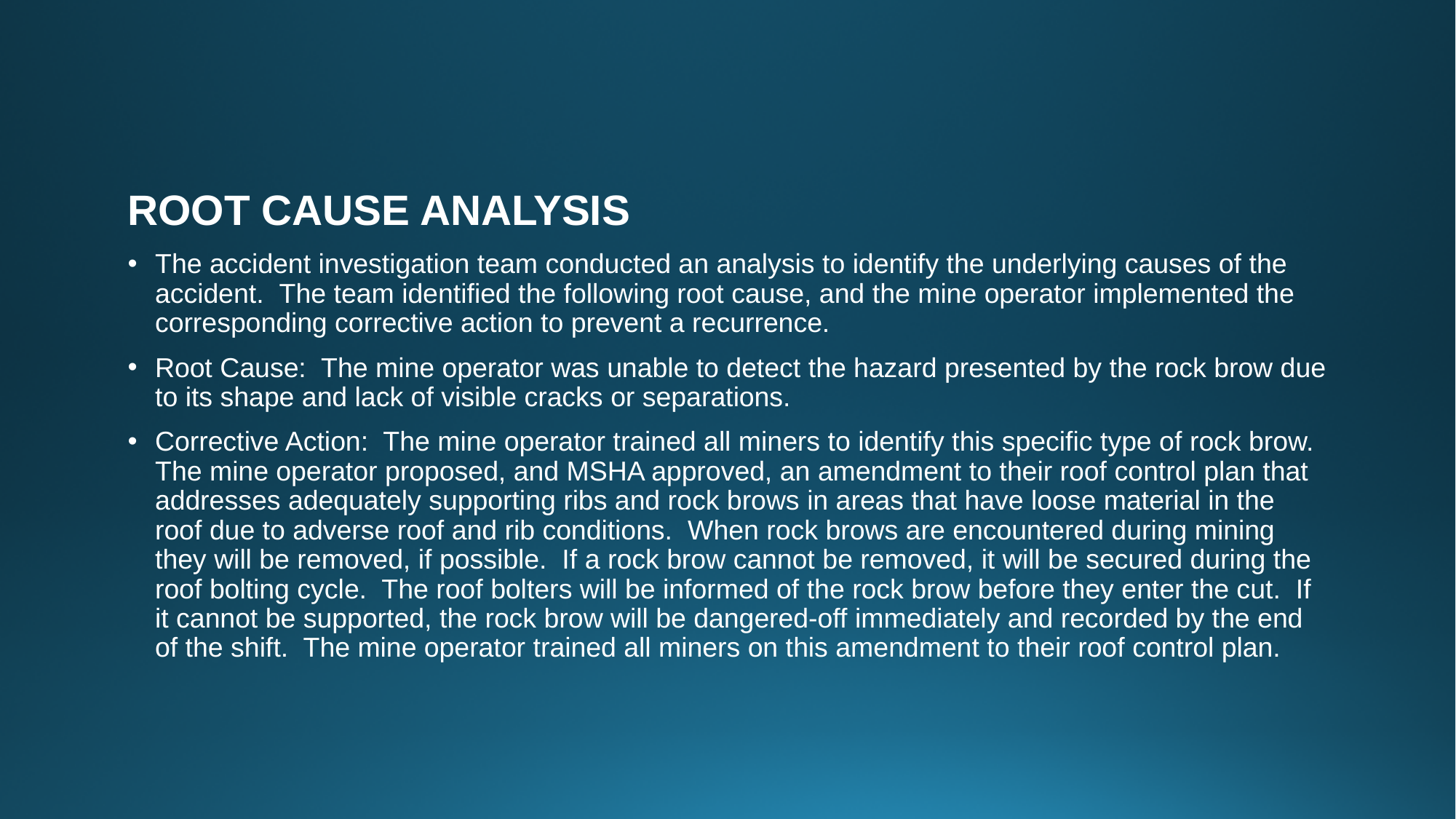

ROOT CAUSE ANALYSIS
The accident investigation team conducted an analysis to identify the underlying causes of the accident.  The team identified the following root cause, and the mine operator implemented the corresponding corrective action to prevent a recurrence.
Root Cause:  The mine operator was unable to detect the hazard presented by the rock brow due to its shape and lack of visible cracks or separations.
Corrective Action:  The mine operator trained all miners to identify this specific type of rock brow.  The mine operator proposed, and MSHA approved, an amendment to their roof control plan that addresses adequately supporting ribs and rock brows in areas that have loose material in the roof due to adverse roof and rib conditions.  When rock brows are encountered during mining they will be removed, if possible.  If a rock brow cannot be removed, it will be secured during the roof bolting cycle.  The roof bolters will be informed of the rock brow before they enter the cut.  If it cannot be supported, the rock brow will be dangered-off immediately and recorded by the end of the shift.  The mine operator trained all miners on this amendment to their roof control plan.